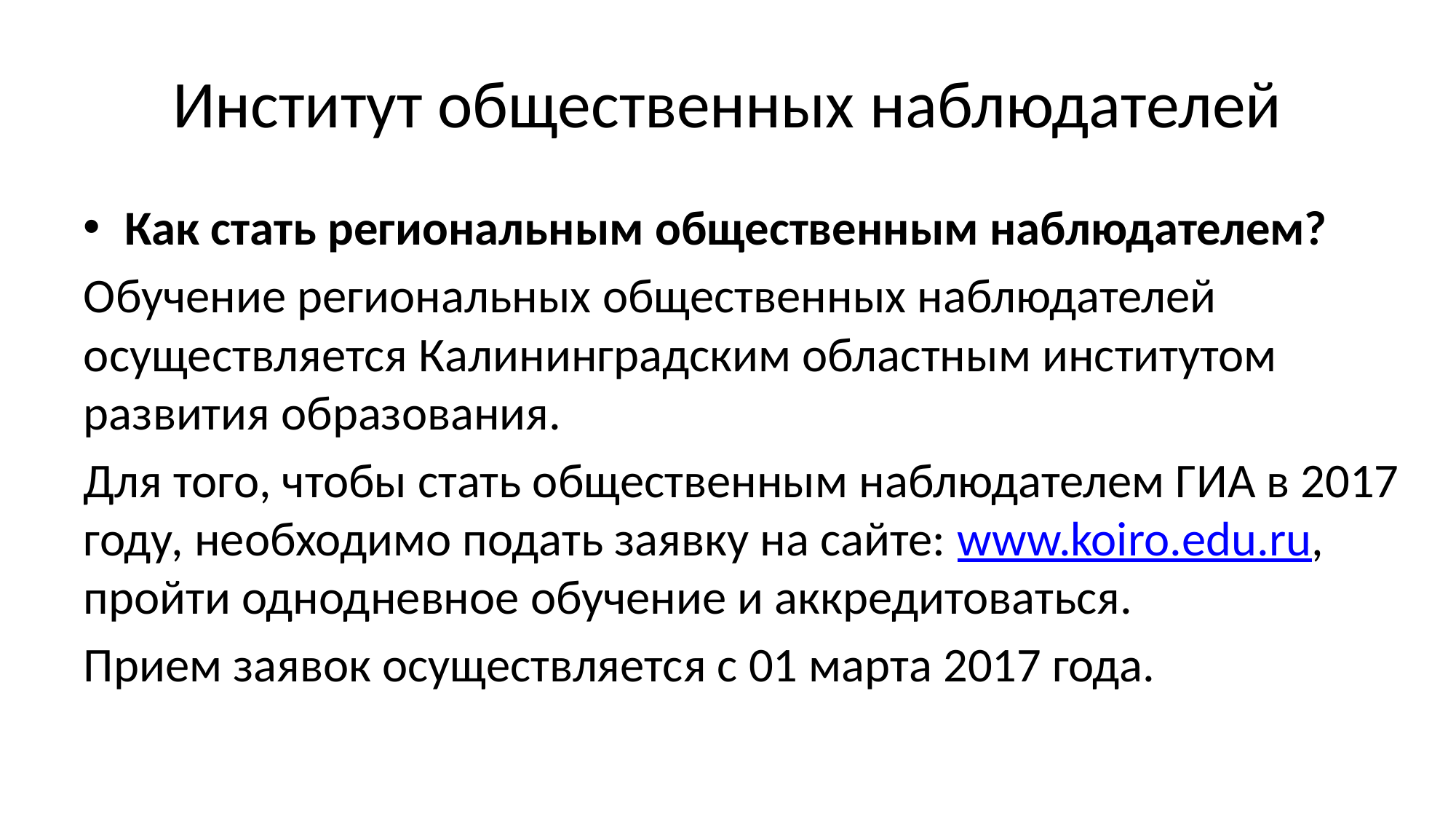

# Институт общественных наблюдателей
Как стать региональным общественным наблюдателем?
Обучение региональных общественных наблюдателей осуществляется Калининградским областным институтом развития образования.
Для того, чтобы стать общественным наблюдателем ГИА в 2017 году, необходимо подать заявку на сайте: www.koiro.edu.ru, пройти однодневное обучение и аккредитоваться.
Прием заявок осуществляется с 01 марта 2017 года.